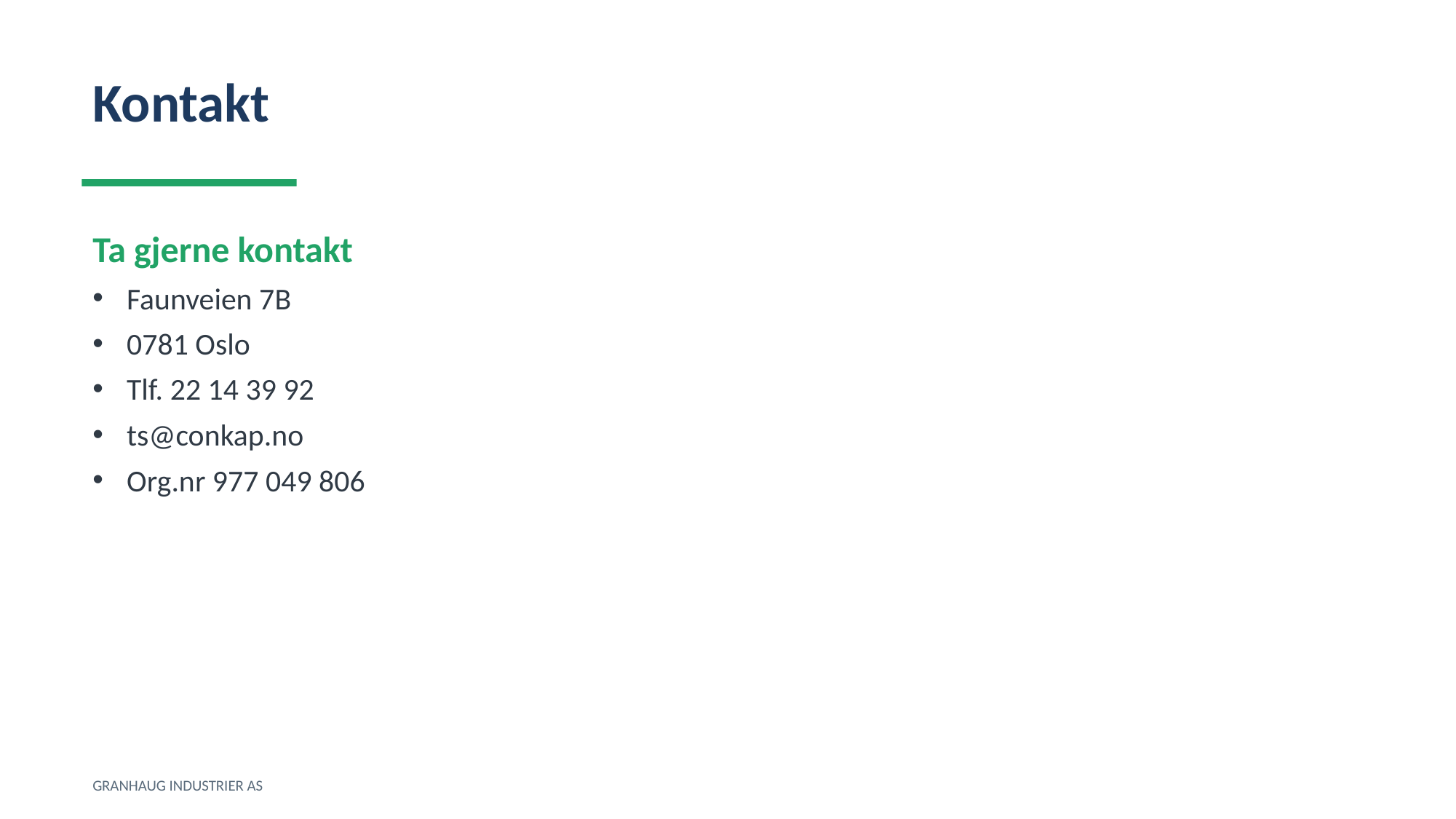

Kontakt

Ta gjerne kontakt
Faunveien 7B
0781 Oslo
Tlf. 22 14 39 92
ts@conkap.no
Org.nr 977 049 806
GRANHAUG INDUSTRIER AS